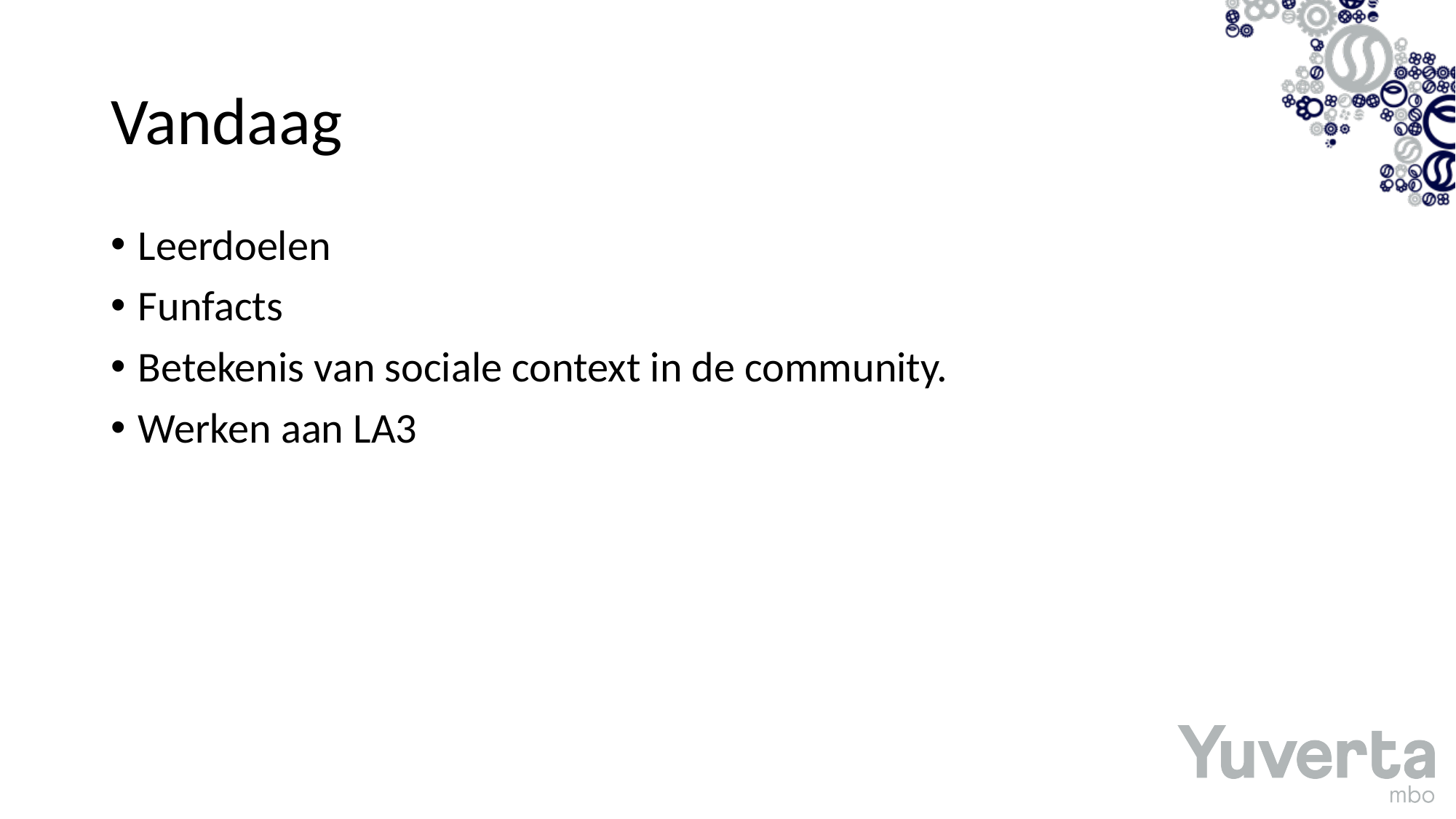

# Vandaag
Leerdoelen
Funfacts
Betekenis van sociale context in de community.
Werken aan LA3